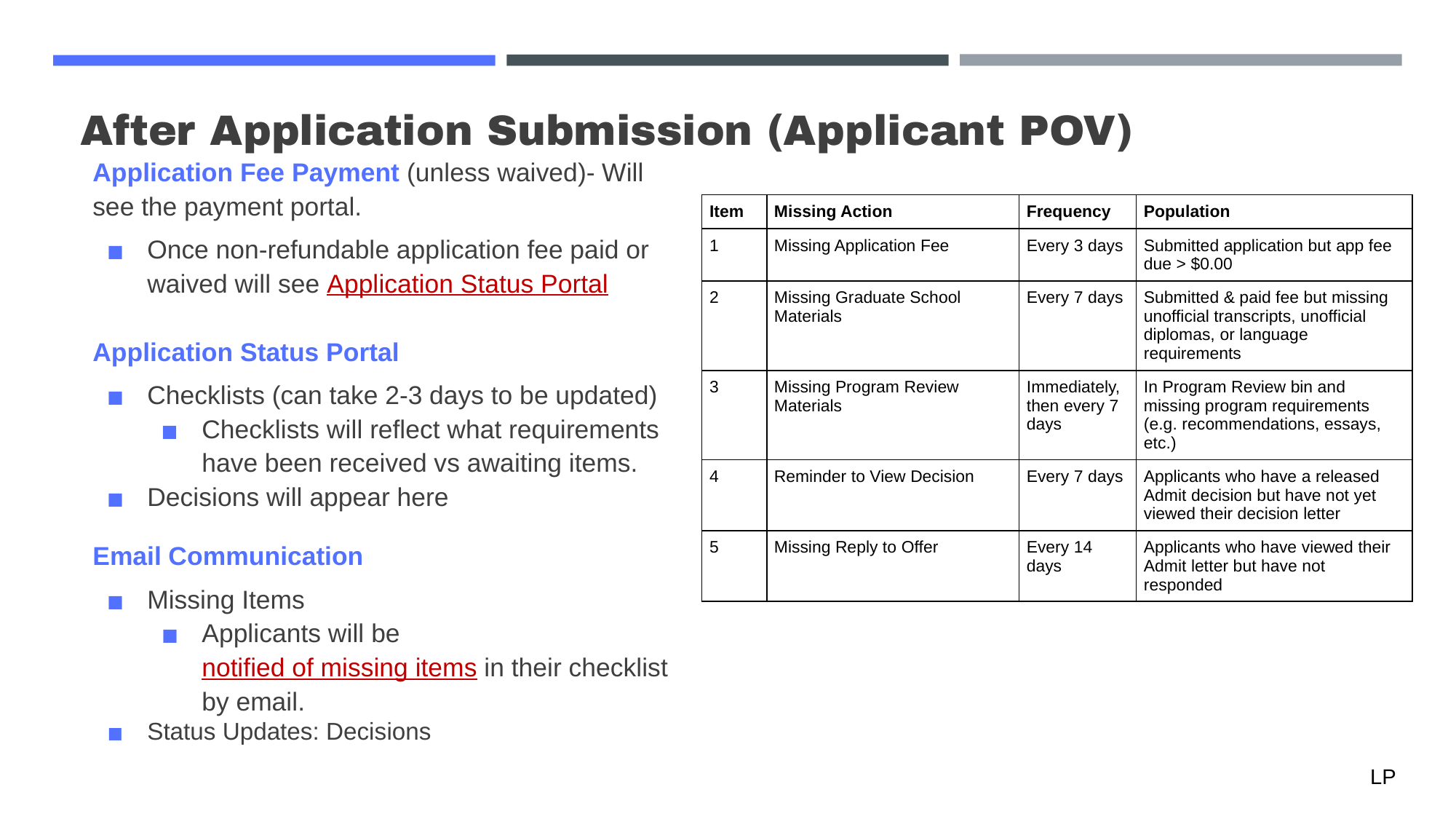

After Application Submission (Applicant POV)
Application Fee Payment (unless waived)- Will see the payment portal.
Once non-refundable application fee paid or waived will see Application Status Portal

Application Status Portal
Checklists (can take 2-3 days to be updated)
Checklists will reflect what requirements have been received vs awaiting items.
Decisions will appear here
Email Communication
Missing Items
Applicants will be notified of missing items in their checklist by email.
Status Updates: Decisions

| Item | Missing Action | Frequency | Population |
| --- | --- | --- | --- |
| 1 | Missing Application Fee | Every 3 days | Submitted application but app fee due > $0.00 |
| 2 | Missing Graduate School Materials | Every 7 days | Submitted & paid fee but missing unofficial transcripts, unofficial diplomas, or language requirements |
| 3 | Missing Program Review Materials | Immediately, then every 7 days | In Program Review bin and missing program requirements (e.g. recommendations, essays, etc.) |
| 4 | Reminder to View Decision | Every 7 days | Applicants who have a released Admit decision but have not yet viewed their decision letter |
| 5 | Missing Reply to Offer | Every 14 days | Applicants who have viewed their Admit letter but have not responded |
LP